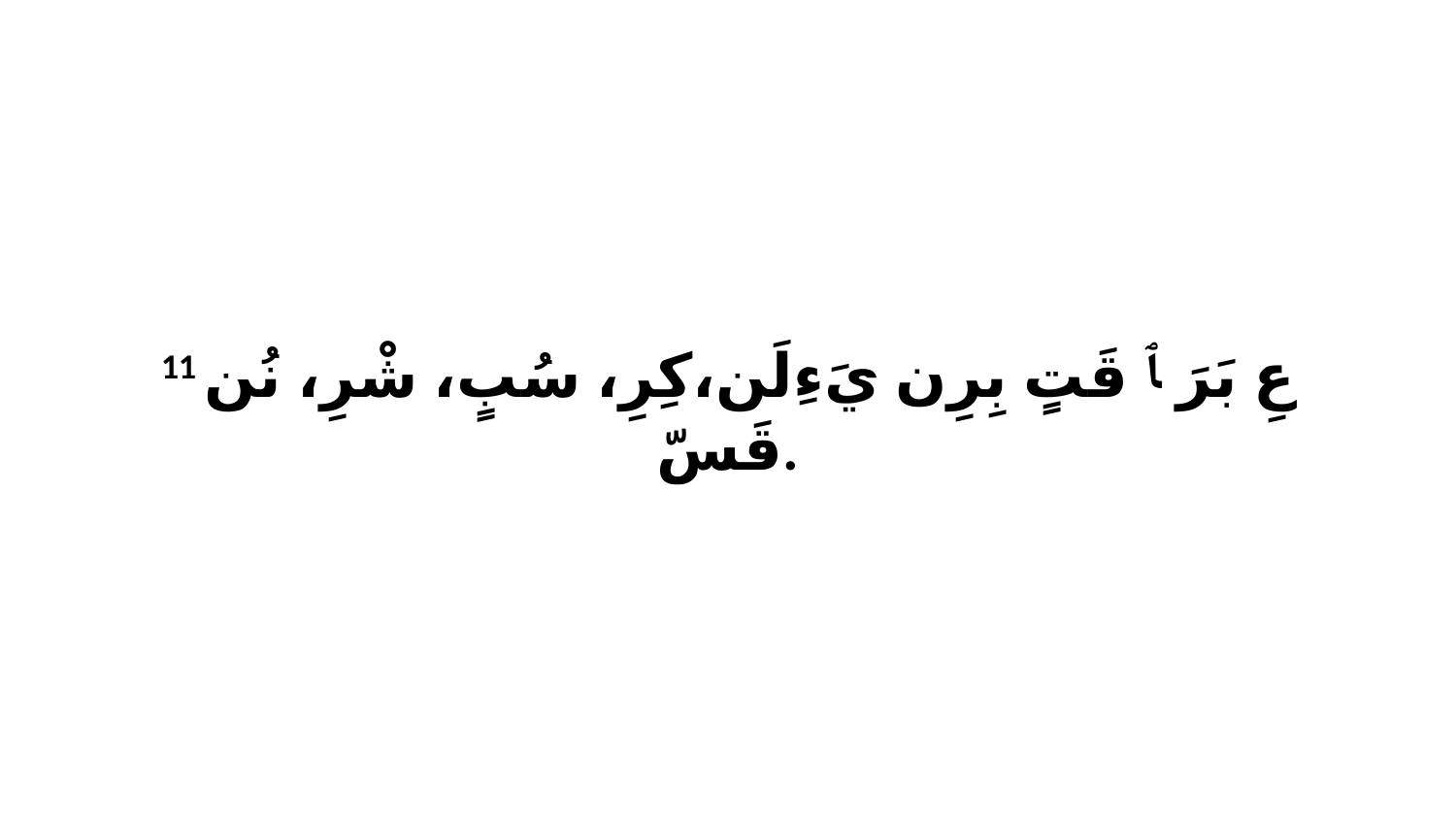

11 عِ بَرَ ﭑ قَتٍ بِرِن يَءِلَن،كِرِ، سُبٍ، شْرِ، نُن قَسّ.